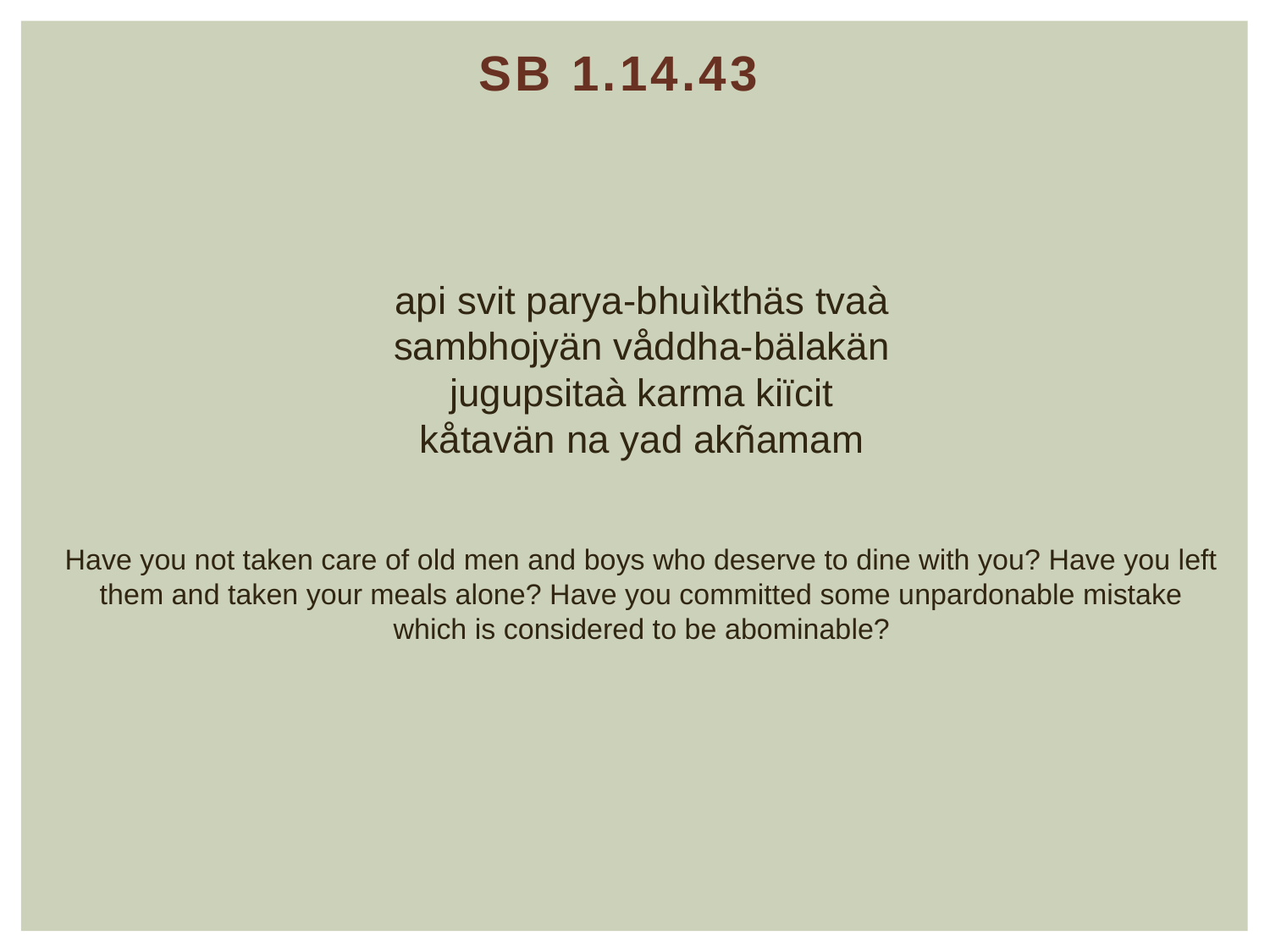

SB 1.14.43

api svit parya-bhuìkthäs tvaà
sambhojyän våddha-bälakän
jugupsitaà karma kiïcit
kåtavän na yad akñamam

Have you not taken care of old men and boys who deserve to dine with you? Have you left them and taken your meals alone? Have you committed some unpardonable mistake which is considered to be abominable?